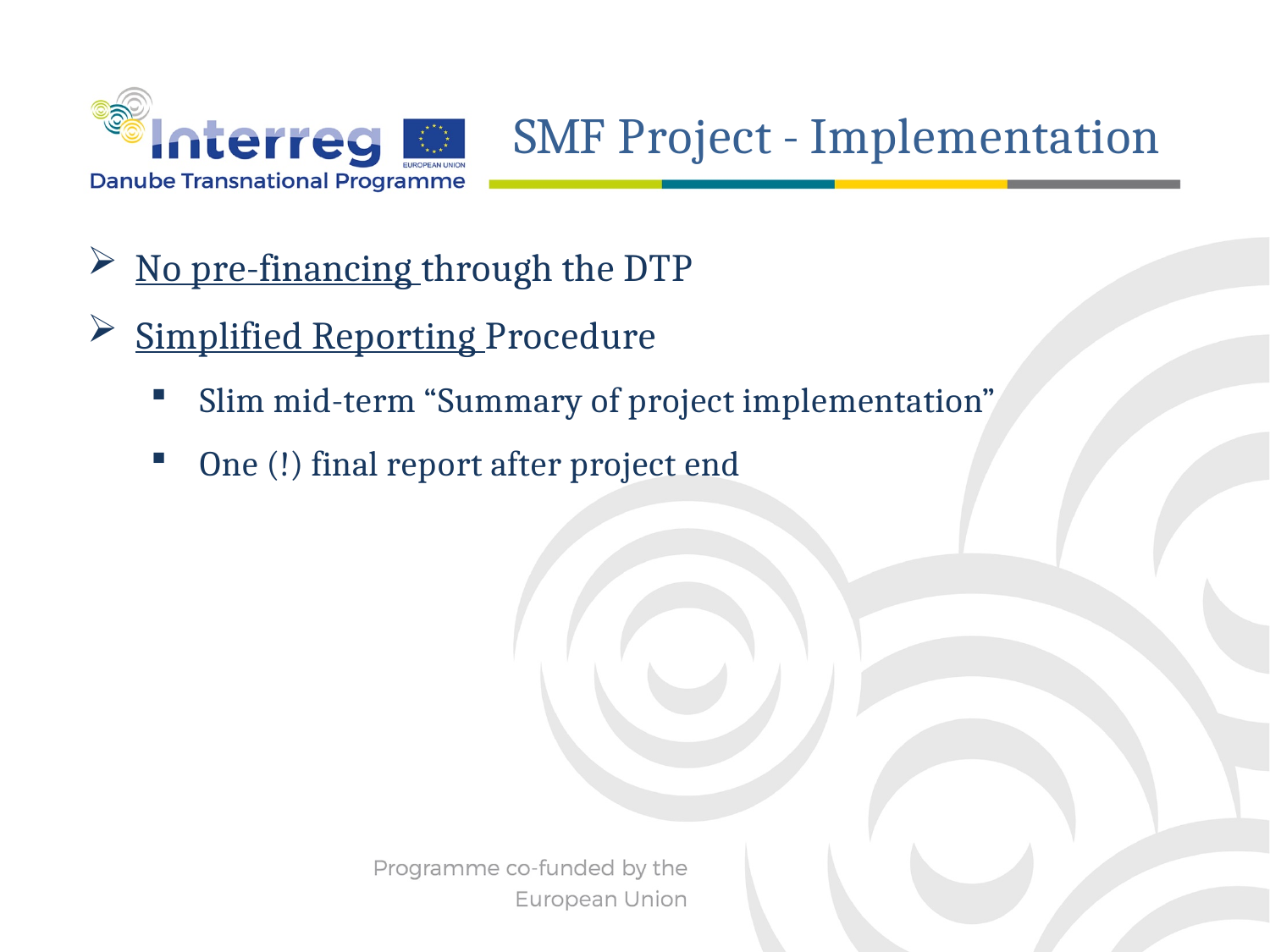

SMF Project - Implementation
No pre-financing through the DTP
Simplified Reporting Procedure
Slim mid-term “Summary of project implementation”
One (!) final report after project end